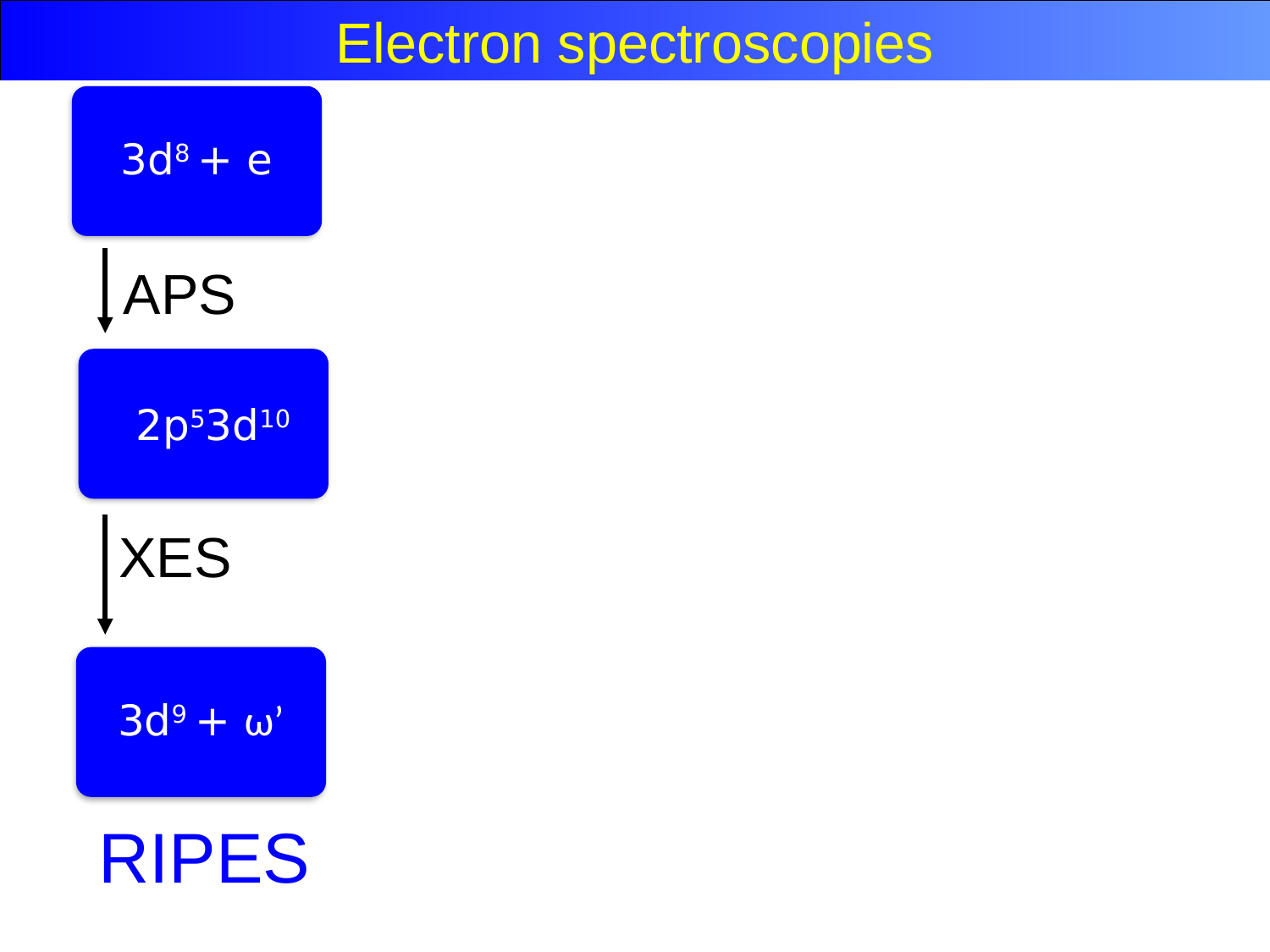

Electron spectroscopies

3d8 + e
APS

   2p53d10
XES

3d9 + ω’
RIPES